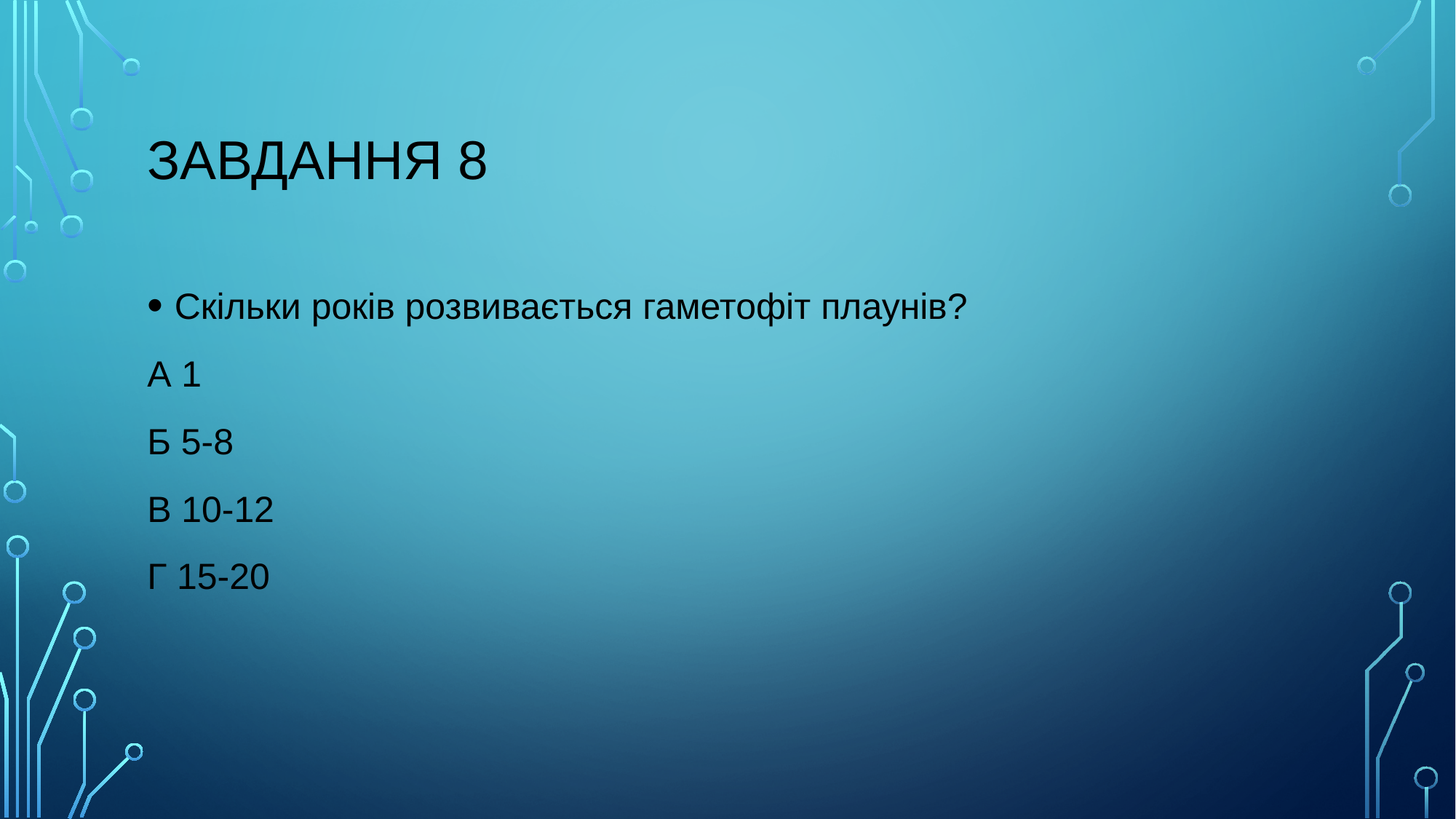

# Завдання 8
Скільки років розвивається гаметофіт плаунів?
А 1
Б 5-8
В 10-12
Г 15-20